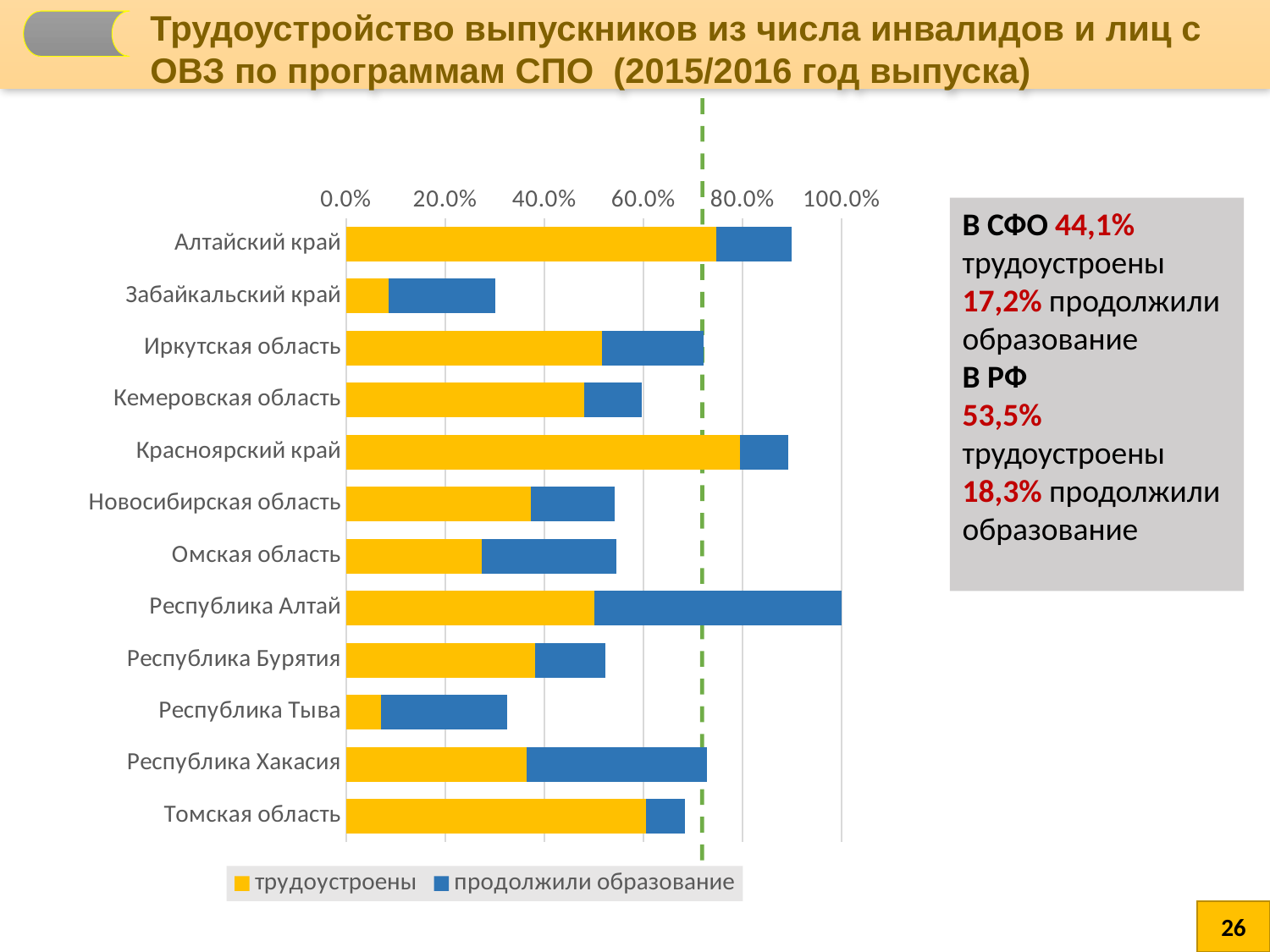

Трудоустройство выпускников из числа инвалидов и лиц с ОВЗ по программам СПО  (2015/2016 год выпуска)

[unsupported chart]

В СФО 44,1% трудоустроены
17,2% продолжили образование
В РФ
53,5% трудоустроены
18,3% продолжили образование

26